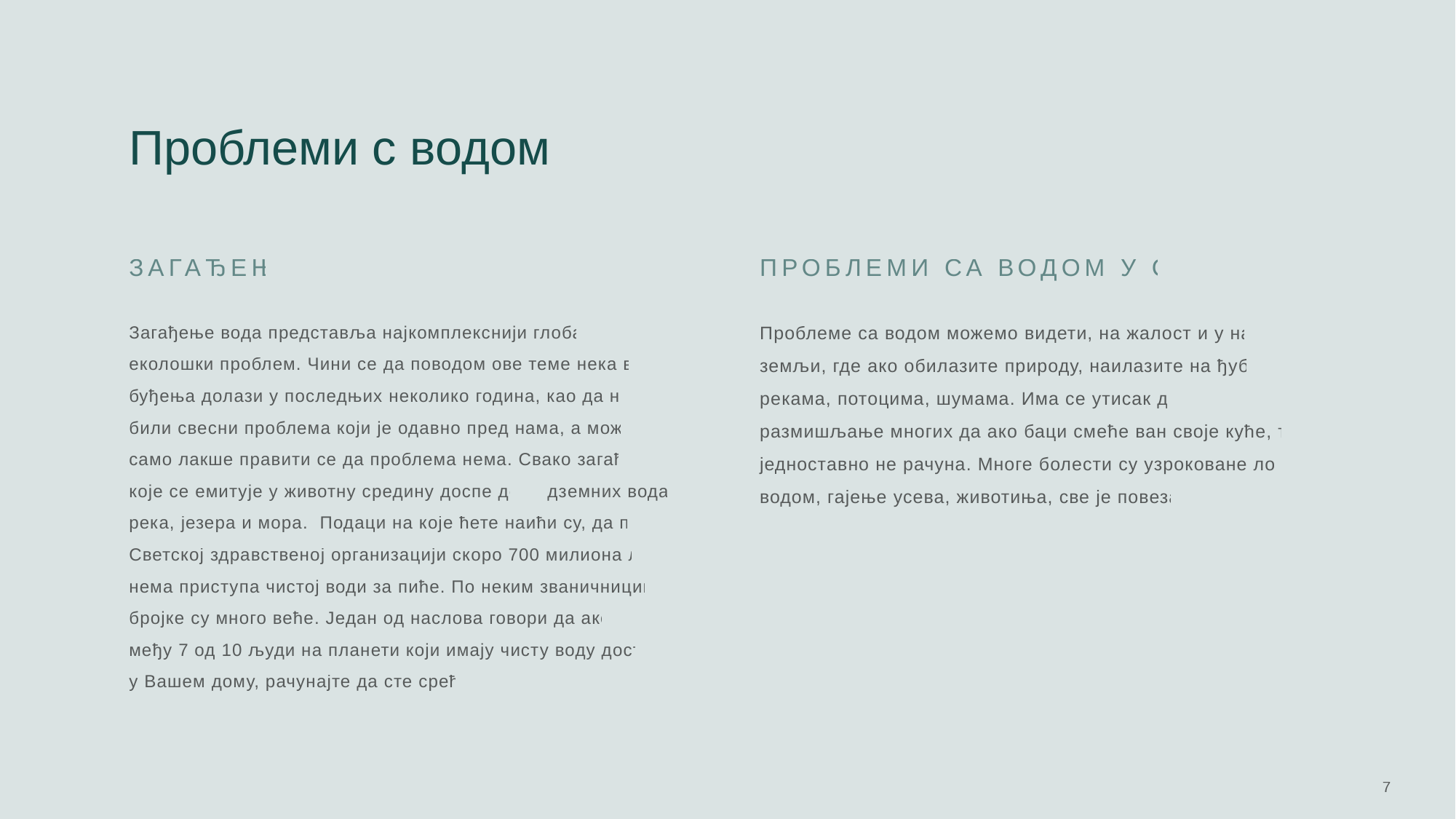

# Проблеми с водом
ЗАГАЂЕЊЕ
ПРОБЛЕМИ СА ВОДОМ У СРБИЈИ
Загађење вода представља најкомплекснији глобални еколошки проблем. Чини се да поводом ове теме нека врста буђења долази у последњих неколико година, као да нисмо били свесни проблема који је одавно пред нама, а можда је само лакше правити се да проблема нема. Свако загађење које се емитује у животну средину доспе до подземних вода, река, језера и мора.  Подаци на које ћете наићи су, да према Светској здравственој организацији скоро 700 милиона људи нема приступа чистој води за пиће. По неким званичницима те бројке су много веће. Један од наслова говори да ако сте међу 7 од 10 људи на планети који имају чисту воду доступну у Вашем дому, рачунајте да сте срећни.

Проблеме са водом можемо видети, на жалост и у нашој земљи, где ако обилазите природу, наилазите на ђубре у рекама, потоцима, шумама. Има се утисак да је размишљање многих да ако баци смеће ван своје куће, то се једноставно не рачуна. Многе болести су узроковане лошом водом, гајење усева, животиња, све је повезано.

7